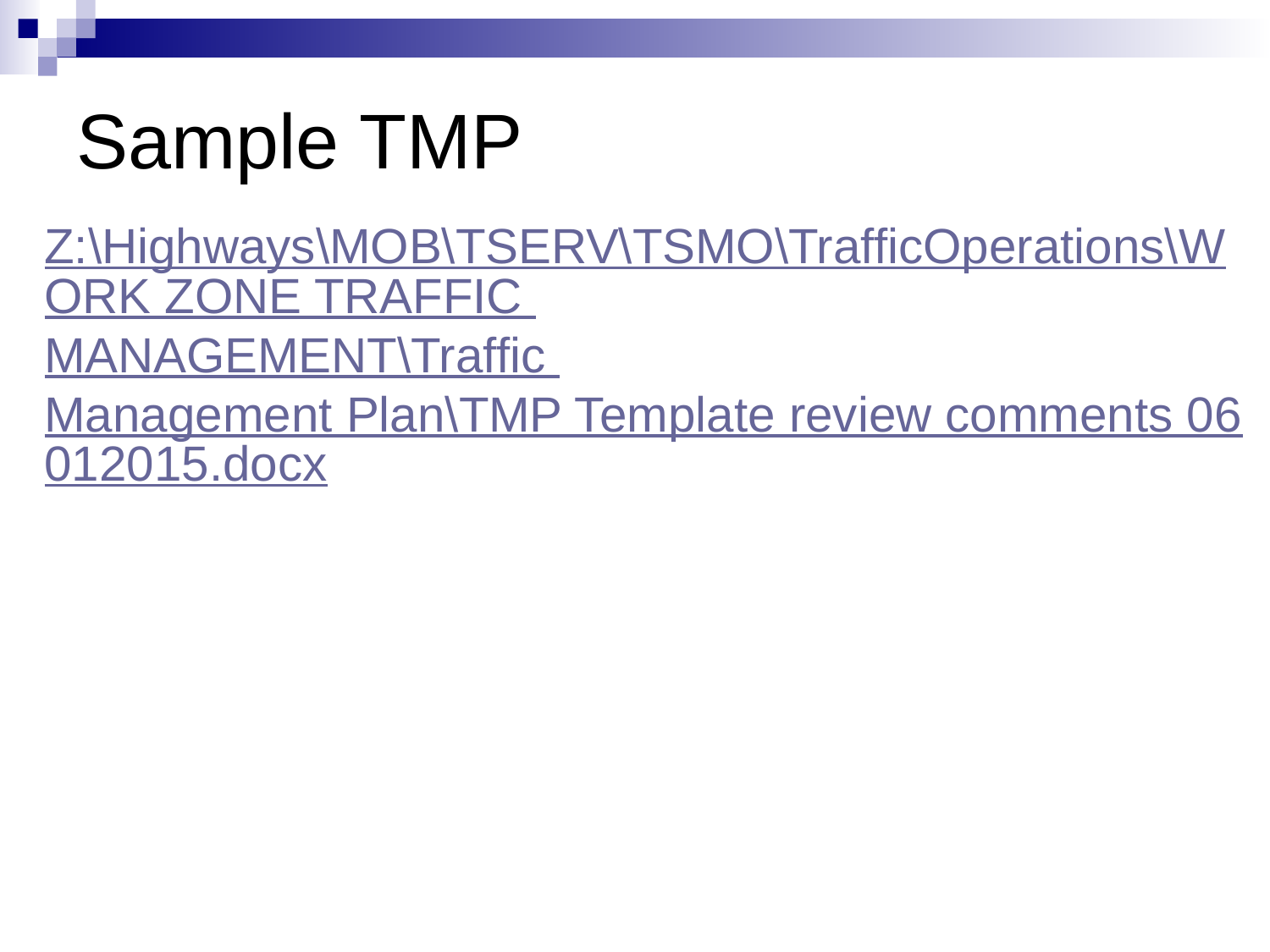

# Sample TMP
Z:\Highways\MOB\TSERV\TSMO\TrafficOperations\WORK ZONE TRAFFIC MANAGEMENT\Traffic Management Plan\TMP Template review comments 06012015.docx